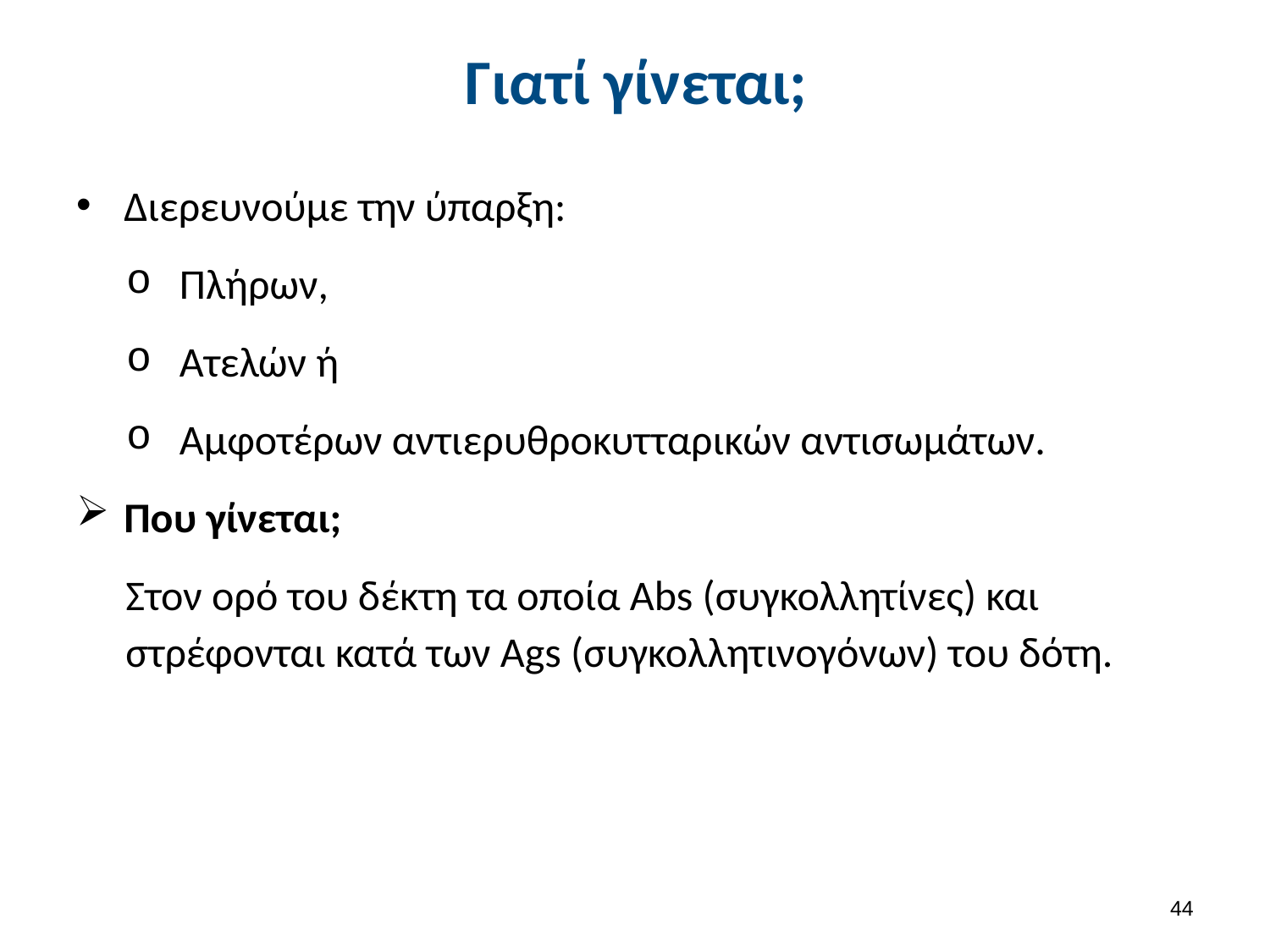

# Γιατί γίνεται;
Διερευνούμε την ύπαρξη:
Πλήρων,
Ατελών ή
Αμφοτέρων αντιερυθροκυτταρικών αντισωμάτων.
Που γίνεται;
Στον ορό του δέκτη τα οποία Abs (συγκολλητίνες) και στρέφονται κατά των Ags (συγκολλητινογόνων) του δότη.
44